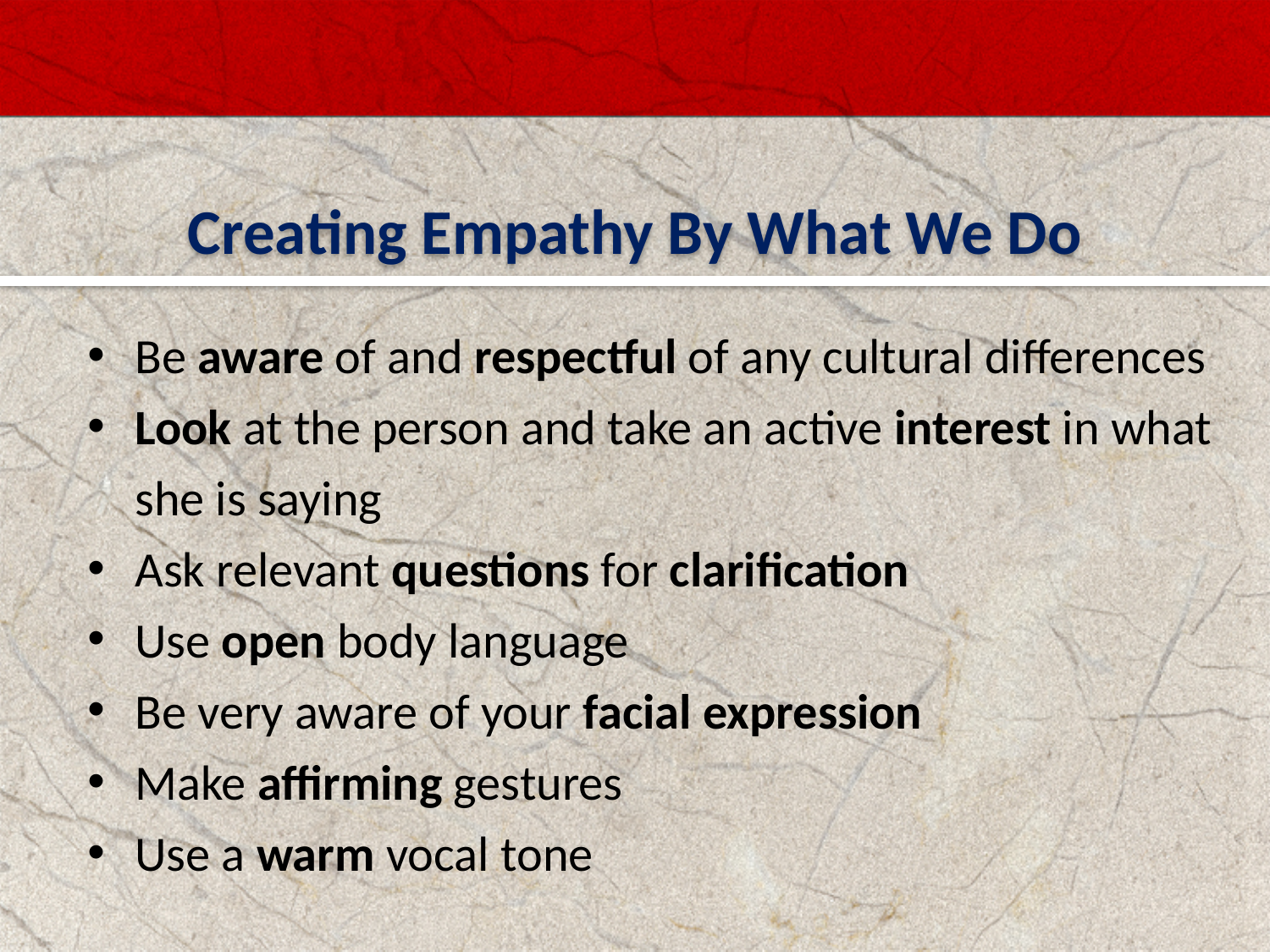

Creating Empathy By What We Do

Be aware of and respectful of any cultural differences
Look at the person and take an active interest in what she is saying
Ask relevant questions for clarification
Use open body language
Be very aware of your facial expression
Make affirming gestures
Use a warm vocal tone